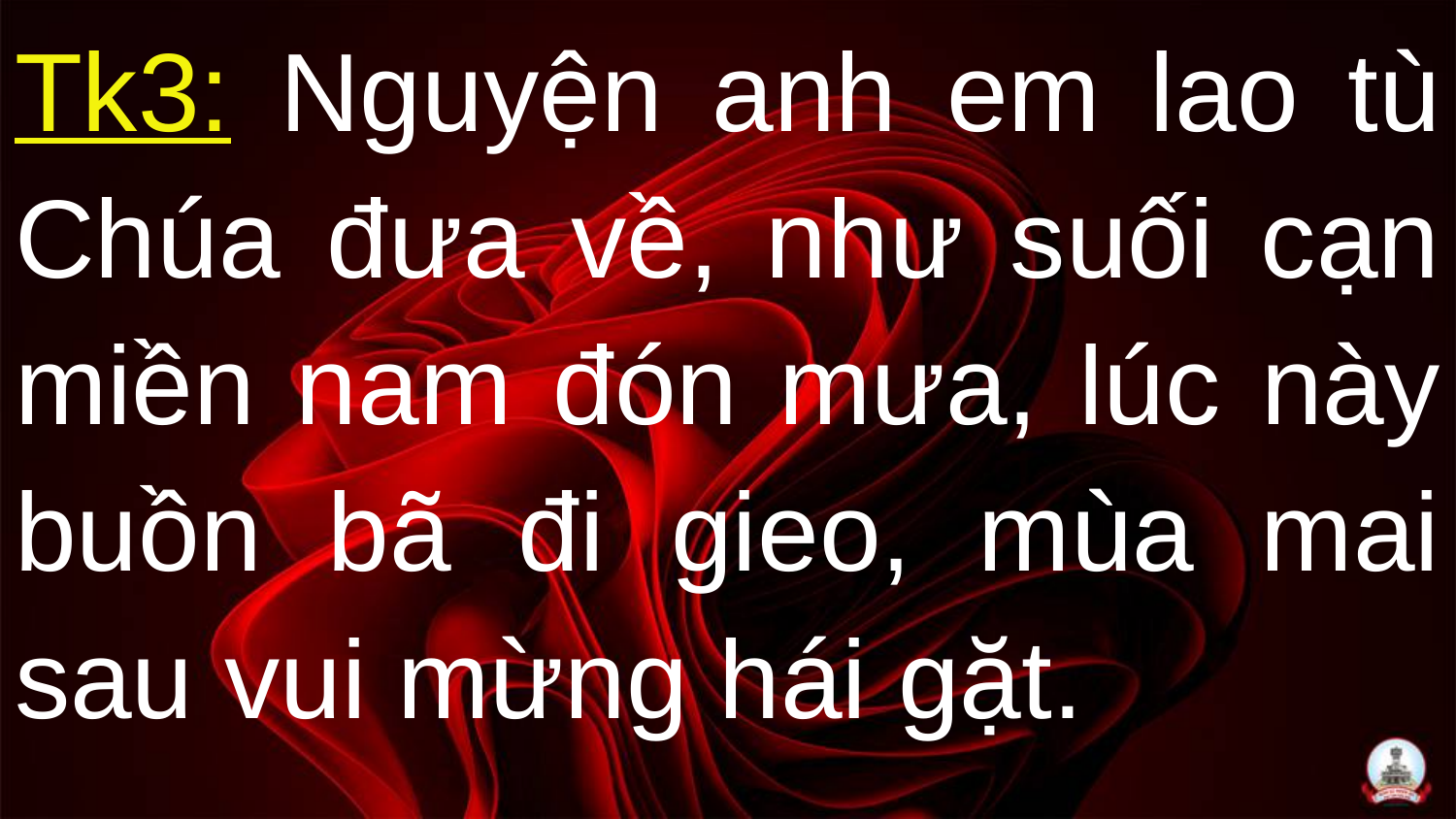

Tk3: Nguyện anh em lao tù Chúa đưa về, như suối cạn miền nam đón mưa, lúc này buồn bã đi gieo, mùa mai sau vui mừng hái gặt.